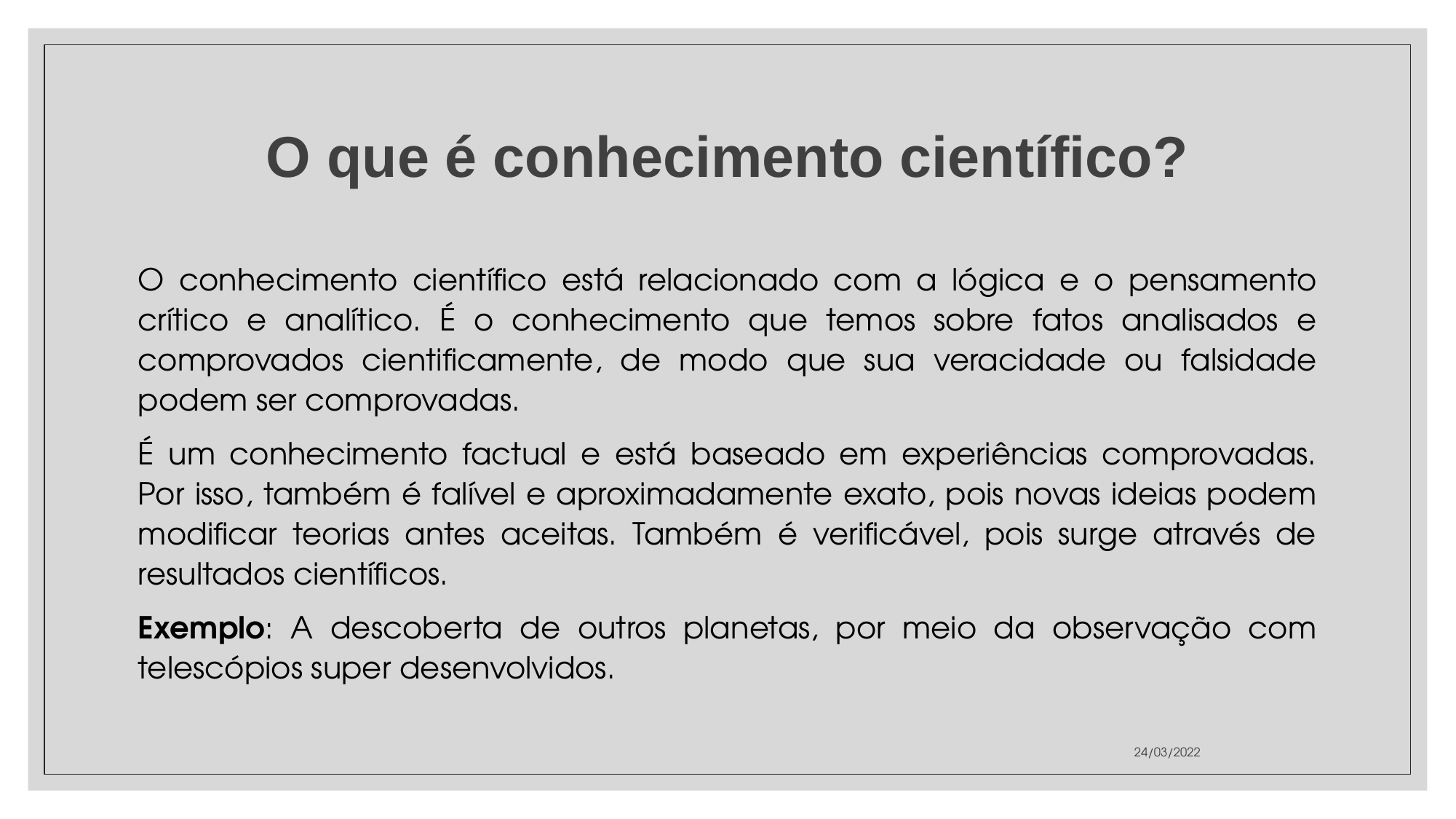

# O que é conhecimento científico?
O conhecimento científico está relacionado com a lógica e o pensamento crítico e analítico. É o conhecimento que temos sobre fatos analisados e comprovados cientificamente, de modo que sua veracidade ou falsidade podem ser comprovadas.
É um conhecimento factual e está baseado em experiências comprovadas. Por isso, também é falível e aproximadamente exato, pois novas ideias podem modificar teorias antes aceitas. Também é verificável, pois surge através de resultados científicos.
Exemplo: A descoberta de outros planetas, por meio da observação com telescópios super desenvolvidos.

24/03/2022